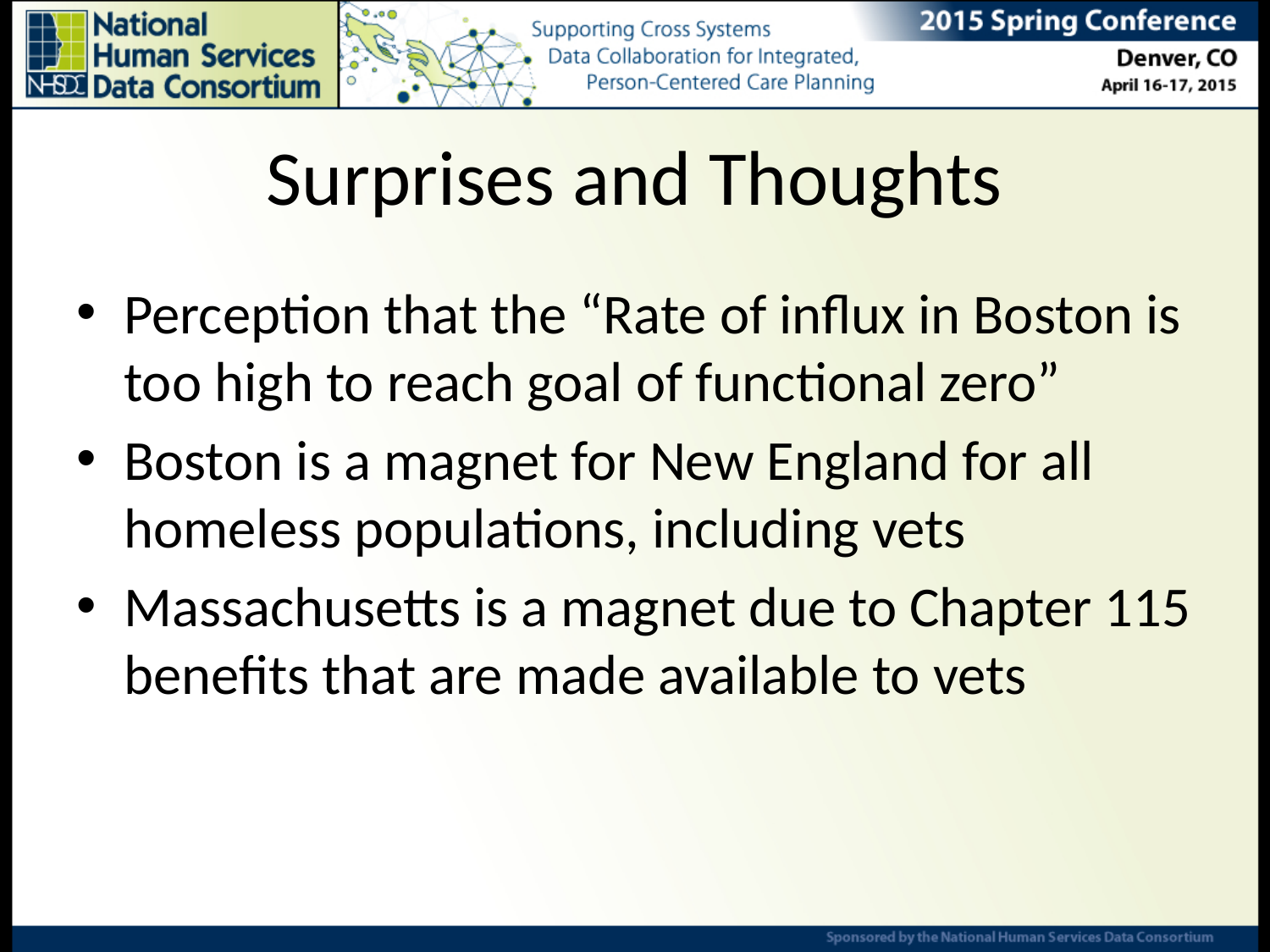

# Surprises and Thoughts
Perception that the “Rate of influx in Boston is too high to reach goal of functional zero”
Boston is a magnet for New England for all homeless populations, including vets
Massachusetts is a magnet due to Chapter 115 benefits that are made available to vets